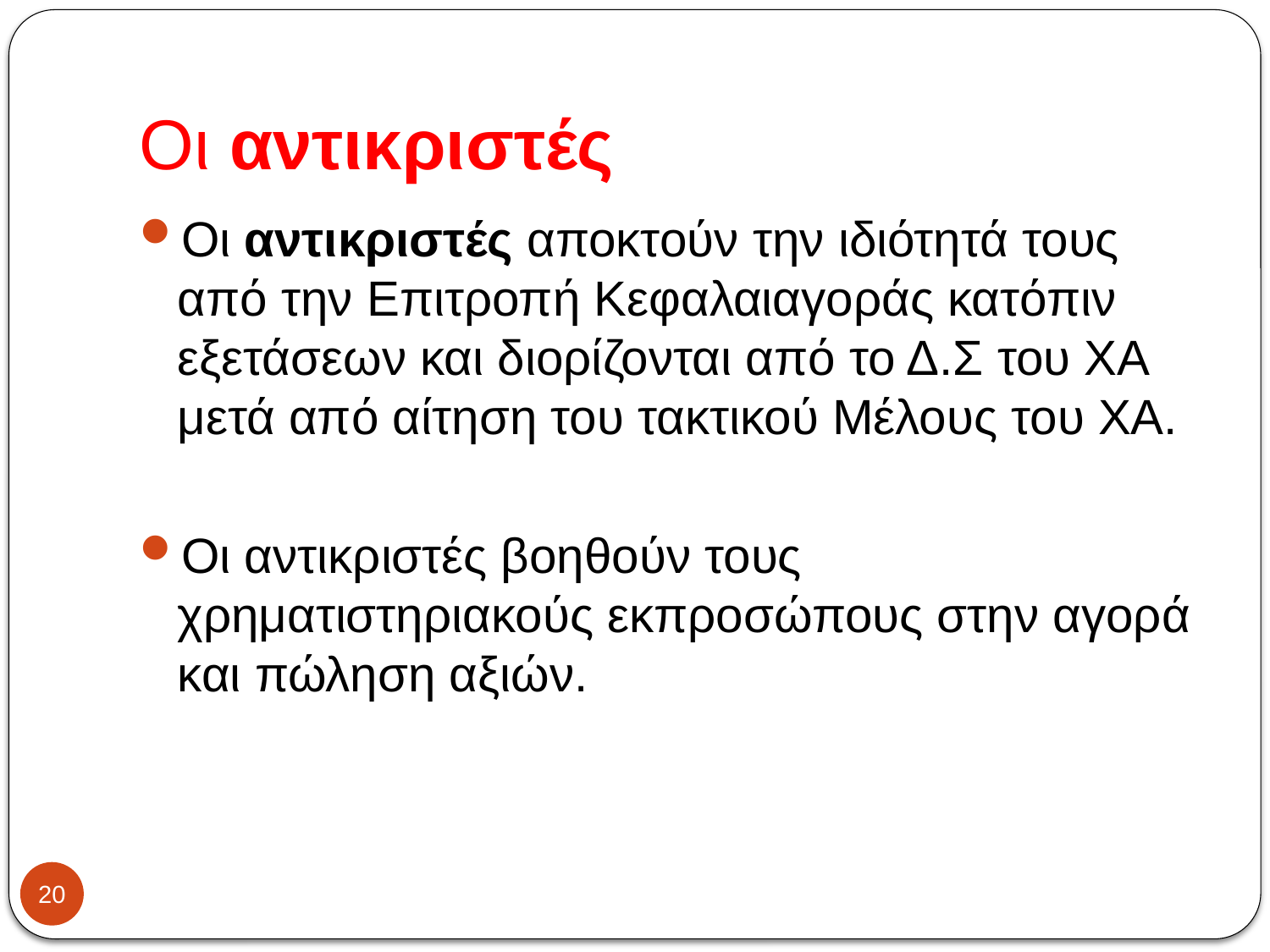

# Οι αντικριστές
Οι αντικριστές αποκτούν την ιδιότητά τους από την Επιτροπή Κεφαλαιαγοράς κατόπιν εξετάσεων και διορίζονται από το Δ.Σ του ΧΑ μετά από αίτηση του τακτικού Μέλους του ΧΑ.

Οι αντικριστές βοηθούν τους χρηματιστηριακούς εκπροσώπους στην αγορά και πώληση αξιών.
20